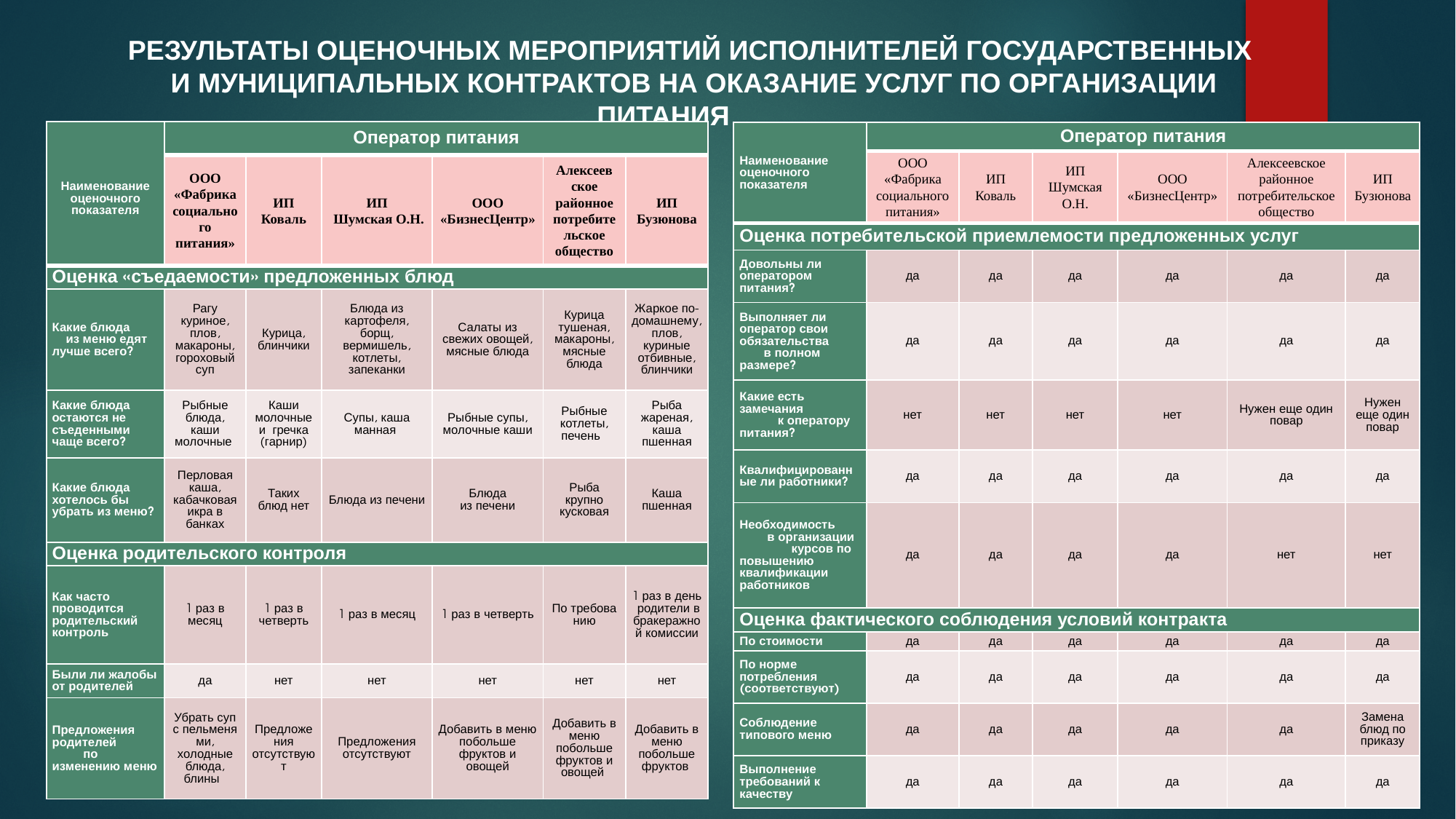

Результаты оценочных мероприятий исполнителей государственных
 и муниципальных контрактов на оказание услуг по организации питания
| Наименование оценочного показателя | Оператор питания |  |  |  |  |  |
| --- | --- | --- | --- | --- | --- | --- |
|  | ООО «Фабрика социального питания» | ИП Коваль | ИП Шумская О.Н. | ООО «БизнесЦентр» | Алексеев ское районное потребите льское общество | ИП Бузюнова |
| Оценка «съедаемости» предложенных блюд |  |  |  |  |  |  |
| Какие блюда из меню едят лучше всего? | Рагу куриное, плов, макароны, гороховый суп | Курица, блинчики | Блюда из картофеля, борщ, вермишель, котлеты, запеканки | Салаты из свежих овощей, мясные блюда | Курица тушеная, макароны, мясные блюда | Жаркое по- домашнему, плов, куриные отбивные, блинчики |
| Какие блюда остаются не съеденными чаще всего? | Рыбные блюда, каши молочные | Каши молочныеи гречка (гарнир) | Супы, каша манная | Рыбные супы, молочные каши | Рыбные котлеты, печень | Рыба жареная, каша пшенная |
| Какие блюда хотелось бы убрать из меню? | Перловая каша, кабачковая икра в банках | Таких блюд нет | Блюда из печени | Блюда из печени | Рыба крупно кусковая | Каша пшенная |
| Оценка родительского контроля |  |  |  |  |  |  |
| Как часто проводится родительский контроль | 1 раз в месяц | 1 раз в четверть | 1 раз в месяц | 1 раз в четверть | По требова нию | 1 раз в день родители в бракеражной комиссии |
| Были ли жалобы от родителей | да | нет | нет | нет | нет | нет |
| Предложения родителей по изменению меню | Убрать суп с пельменя ми, холодные блюда, блины | Предложения отсутствуют | Предложения отсутствуют | Добавить в меню побольше фруктов и овощей | Добавить в меню побольше фруктов и овощей | Добавить в меню побольше фруктов |
| Наименование оценочного показателя | Оператор питания |  |  |  |  |  |
| --- | --- | --- | --- | --- | --- | --- |
|  | ООО «Фабрика социального питания» | ИП Коваль | ИП Шумская О.Н. | ООО «БизнесЦентр» | Алексеевское районное потребительское общество | ИП Бузюнова |
| Оценка потребительской приемлемости предложенных услуг |  |  |  |  |  |  |
| Довольны ли оператором питания? | да | да | да | да | да | да |
| Выполняет ли оператор свои обязательства в полном размере? | да | да | да | да | да | да |
| Какие есть замечания к оператору питания? | нет | нет | нет | нет | Нужен еще один повар | Нужен еще один повар |
| Квалифицированные ли работники? | да | да | да | да | да | да |
| Необходимость в организации курсов по повышению квалификации работников | да | да | да | да | нет | нет |
| Оценка фактического соблюдения условий контракта |  |  |  |  |  |  |
| По стоимости | да | да | да | да | да | да |
| По норме потребления (соответствуют) | да | да | да | да | да | да |
| Соблюдение типового меню | да | да | да | да | да | Замена блюд по приказу |
| Выполнение требований к качеству | да | да | да | да | да | да |